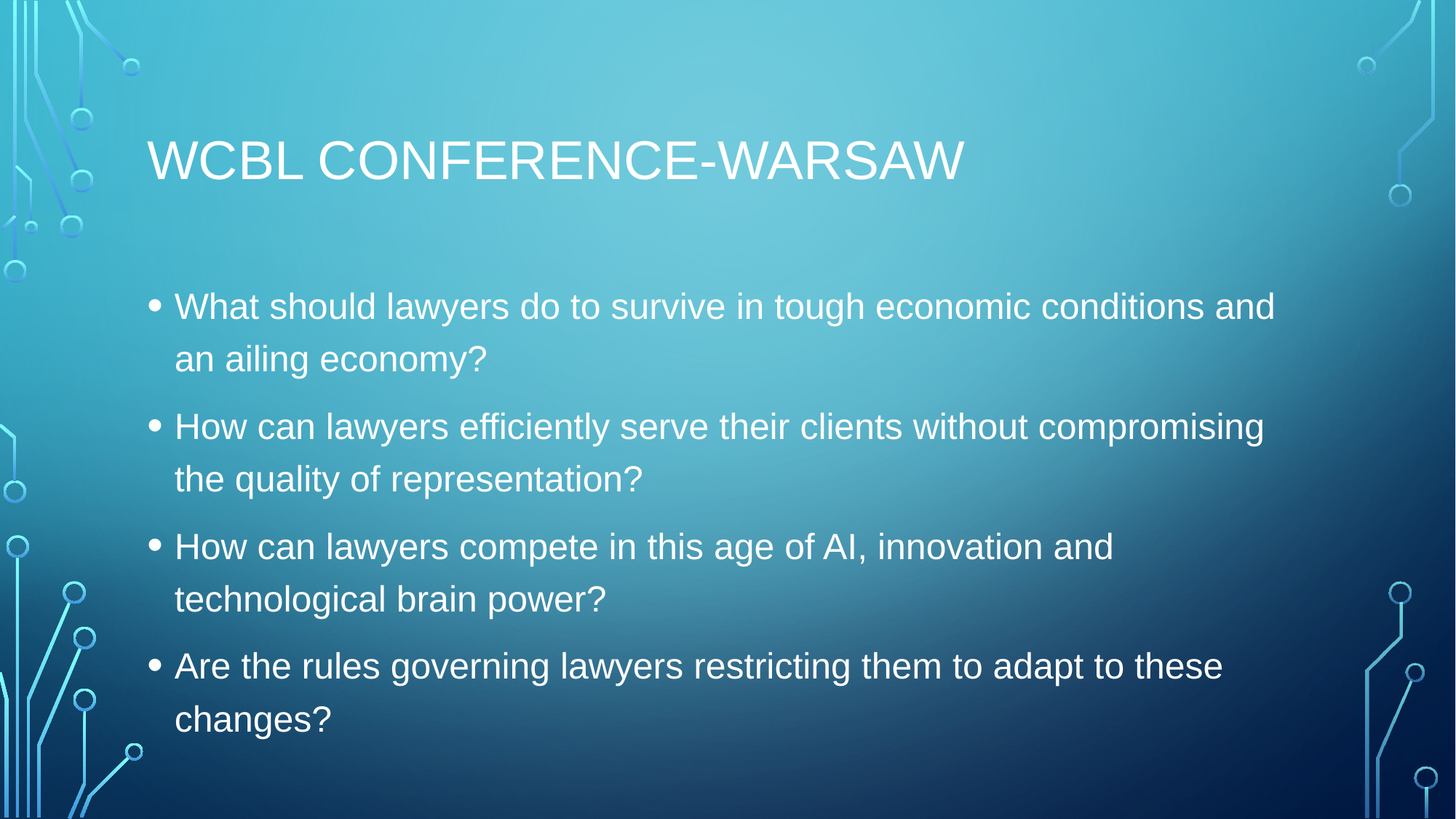

# WCbl conference-warsaw
What should lawyers do to survive in tough economic conditions and an ailing economy?
How can lawyers efficiently serve their clients without compromising the quality of representation?
How can lawyers compete in this age of AI, innovation and technological brain power?
Are the rules governing lawyers restricting them to adapt to these changes?